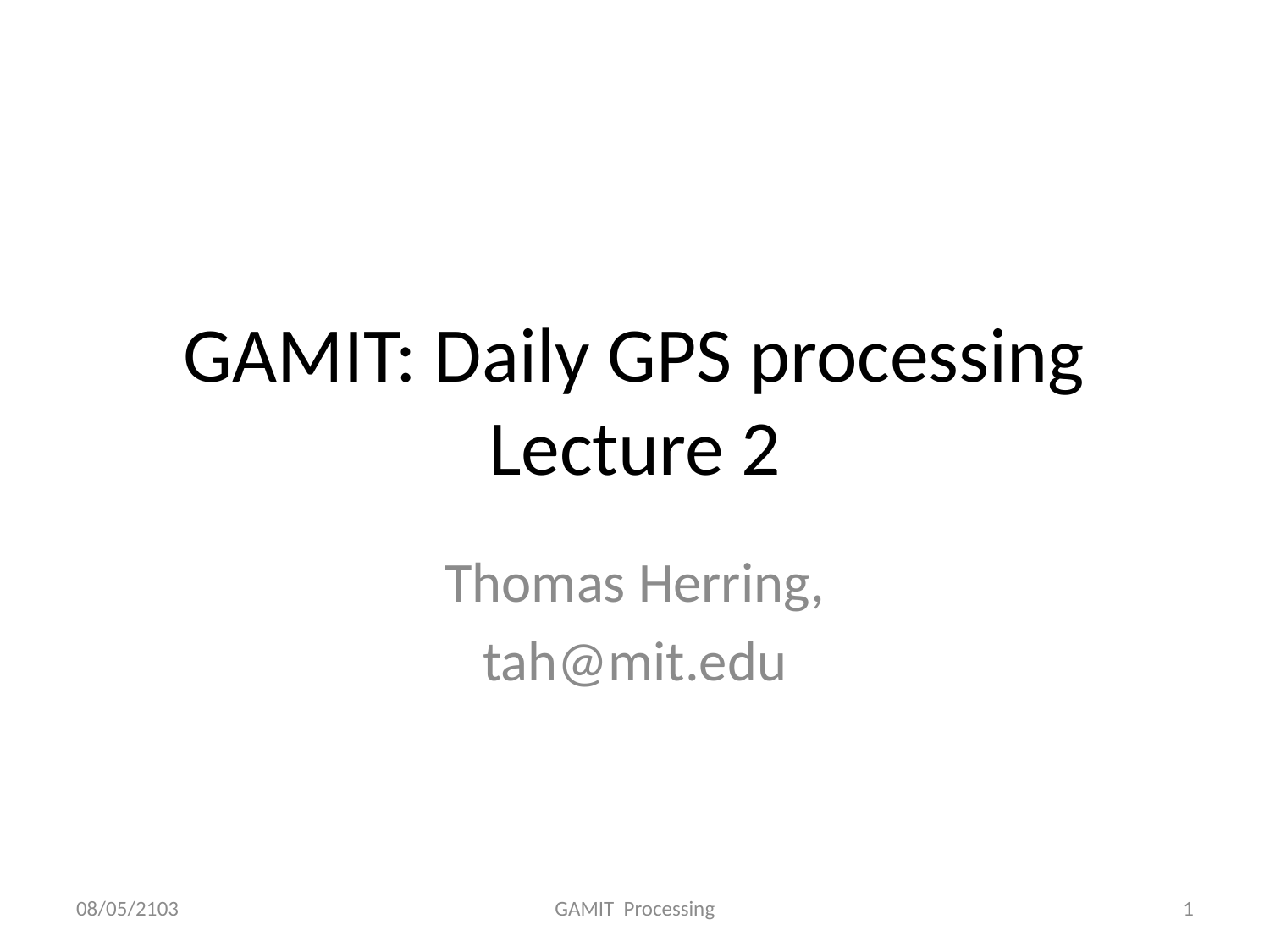

# GAMIT: Daily GPS processing Lecture 2
Thomas Herring,
tah@mit.edu
08/05/2103
GAMIT  Processing
1